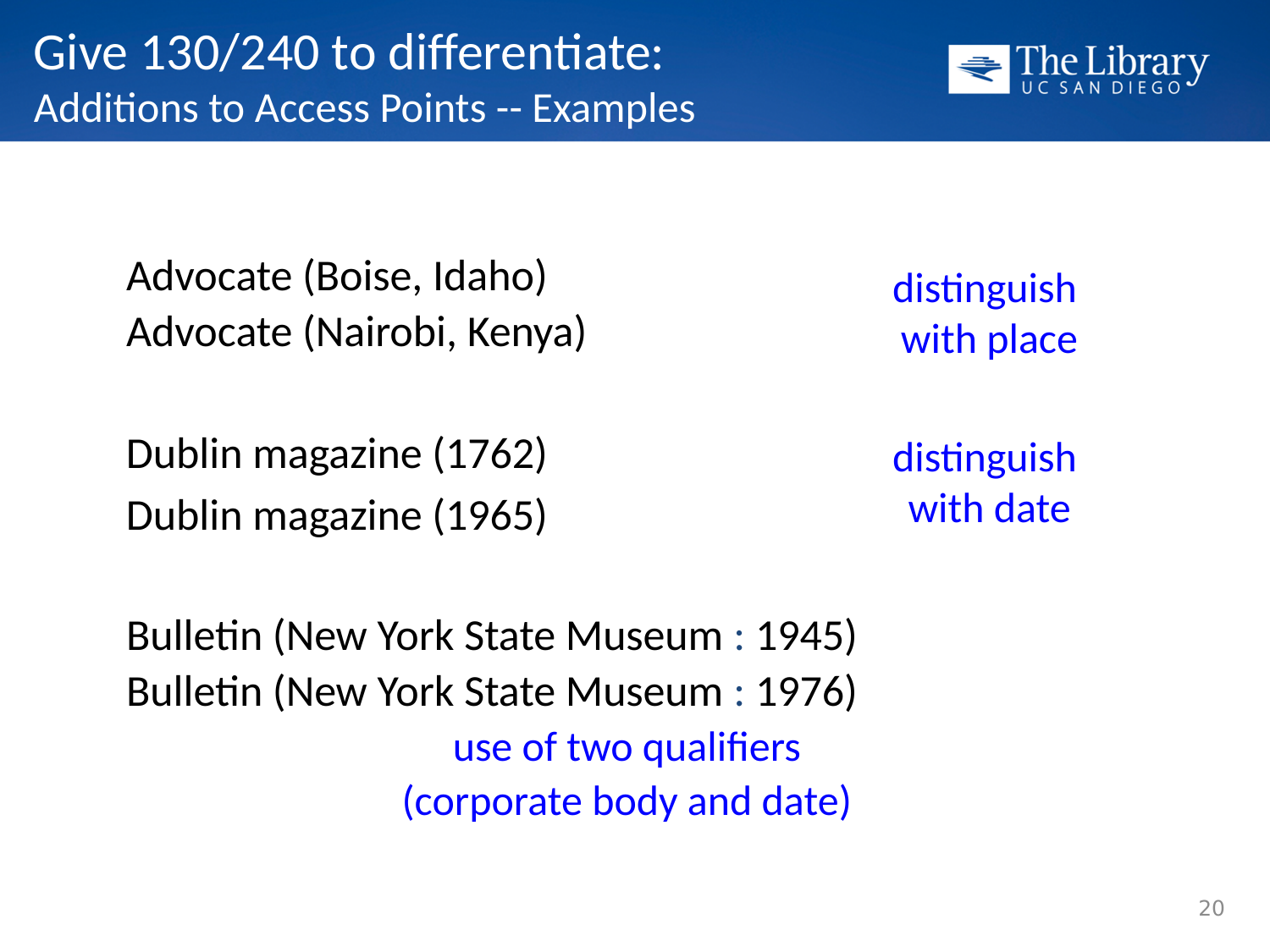

# Give 130/240 to differentiate: Additions to Access Points -- Examples
Advocate (Boise, Idaho)
Advocate (Nairobi, Kenya)
distinguish
with place
Dublin magazine (1762)
Dublin magazine (1965)
distinguish
with date
Bulletin (New York State Museum : 1945)
Bulletin (New York State Museum : 1976)
use of two qualifiers
(corporate body and date)
20